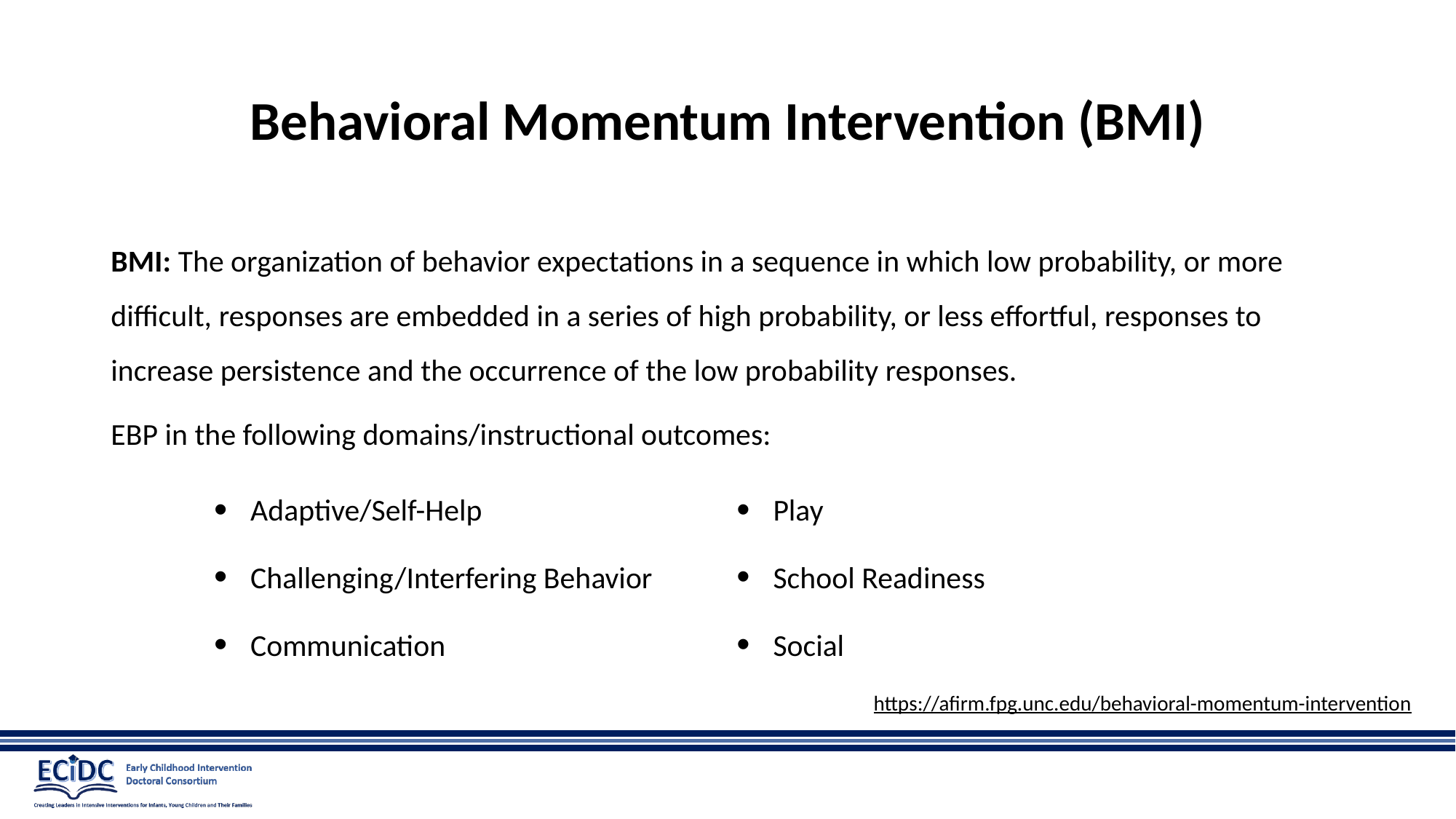

# Behavioral Momentum Intervention (BMI)
BMI: The organization of behavior expectations in a sequence in which low probability, or more difficult, responses are embedded in a series of high probability, or less effortful, responses to increase persistence and the occurrence of the low probability responses.
EBP in the following domains/instructional outcomes:
Adaptive/Self-Help
Challenging/Interfering Behavior
Communication

Play
School Readiness
Social

https://afirm.fpg.unc.edu/behavioral-momentum-intervention